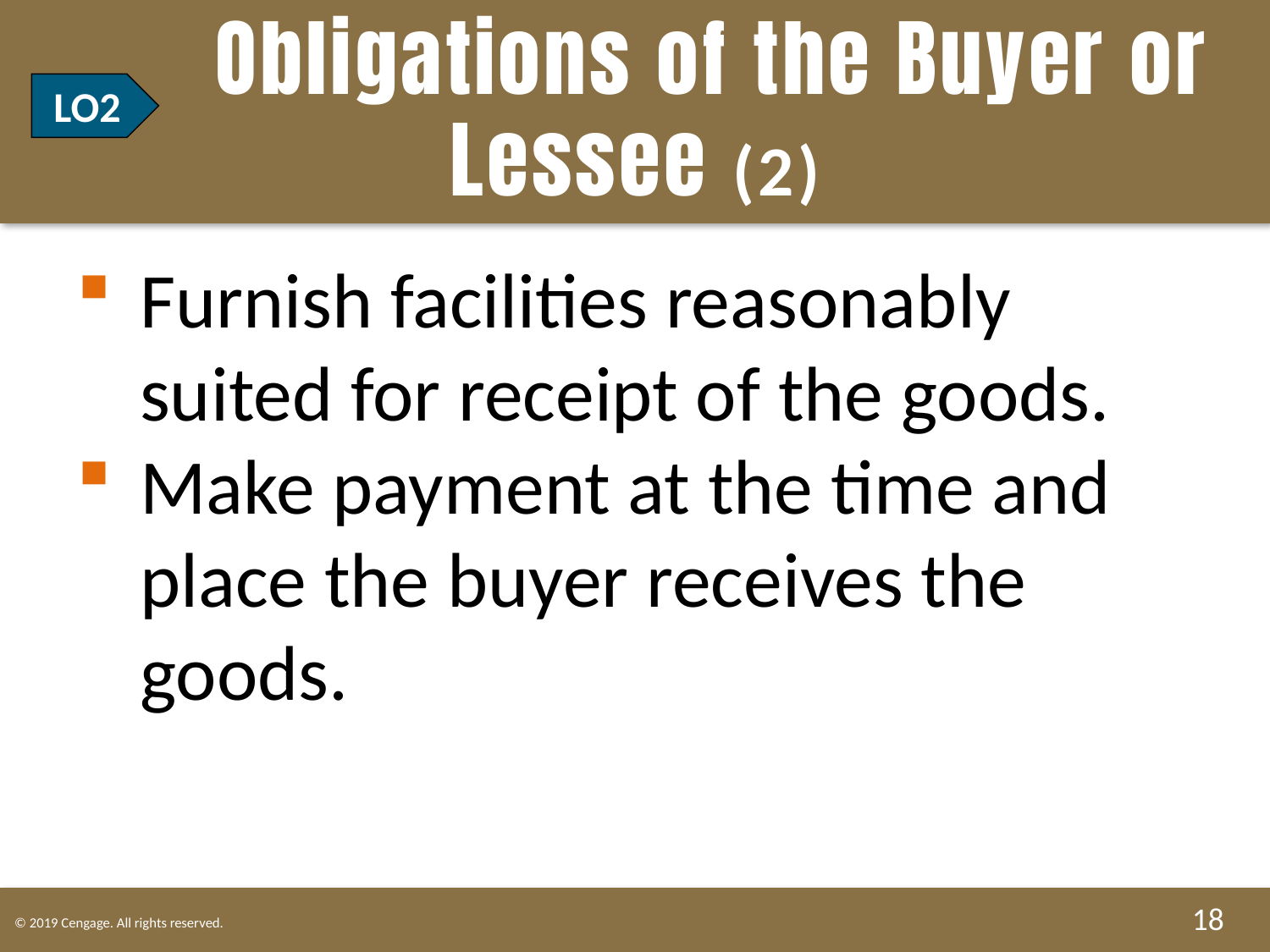

# LO2            Obligations of the Buyer or Lessee (2)
LO2
Furnish facilities reasonably suited for receipt of the goods.
Make payment at the time and place the buyer receives the goods.
18